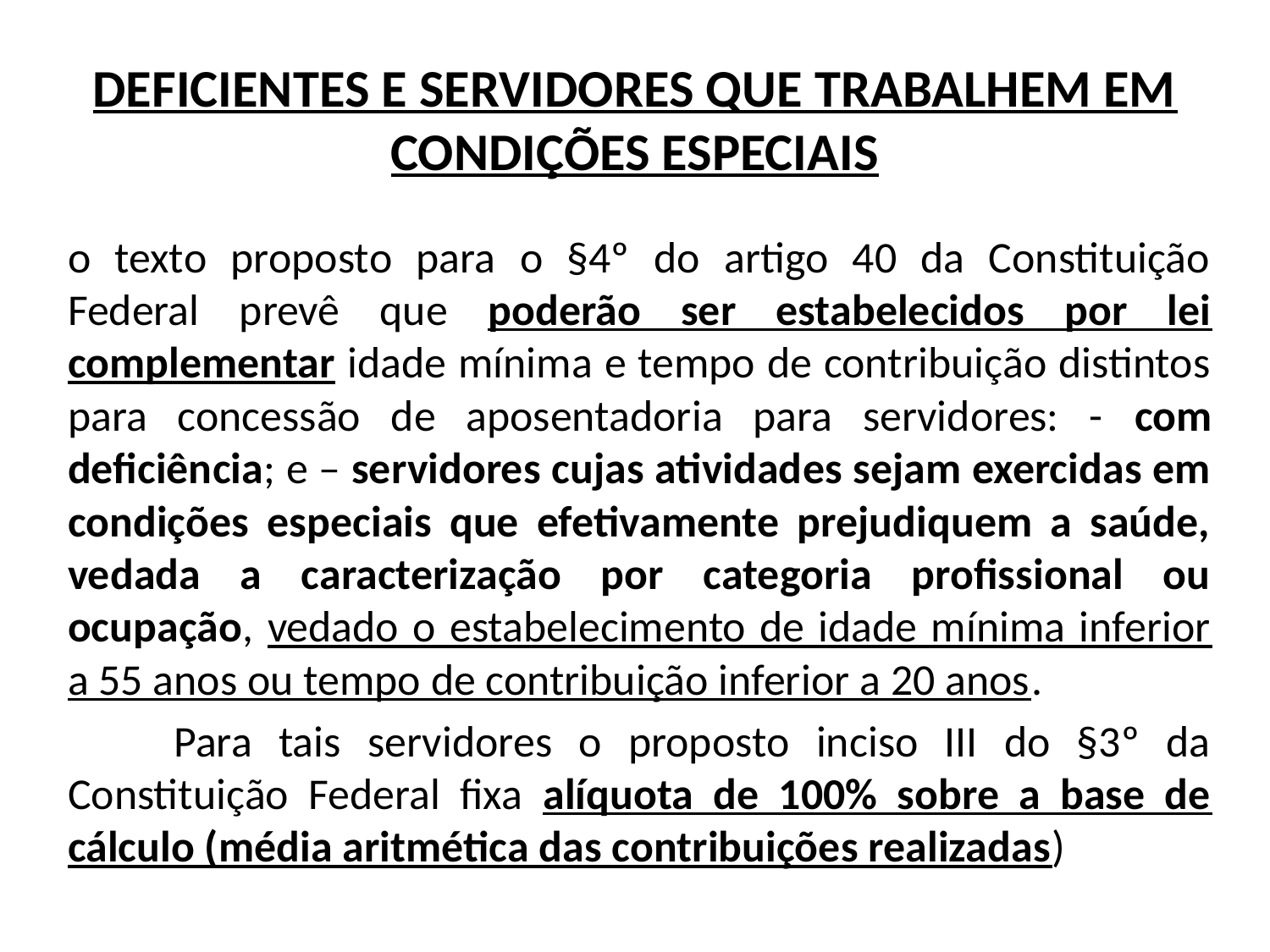

# DEFICIENTES E SERVIDORES QUE TRABALHEM EM CONDIÇÕES ESPECIAIS
o texto proposto para o §4º do artigo 40 da Constituição Federal prevê que poderão ser estabelecidos por lei complementar idade mínima e tempo de contribuição distintos para concessão de aposentadoria para servidores: - com deficiência; e – servidores cujas atividades sejam exercidas em condições especiais que efetivamente prejudiquem a saúde, vedada a caracterização por categoria profissional ou ocupação, vedado o estabelecimento de idade mínima inferior a 55 anos ou tempo de contribuição inferior a 20 anos.
    Para tais servidores o proposto inciso III do §3º da Constituição Federal fixa alíquota de 100% sobre a base de cálculo (média aritmética das contribuições realizadas)